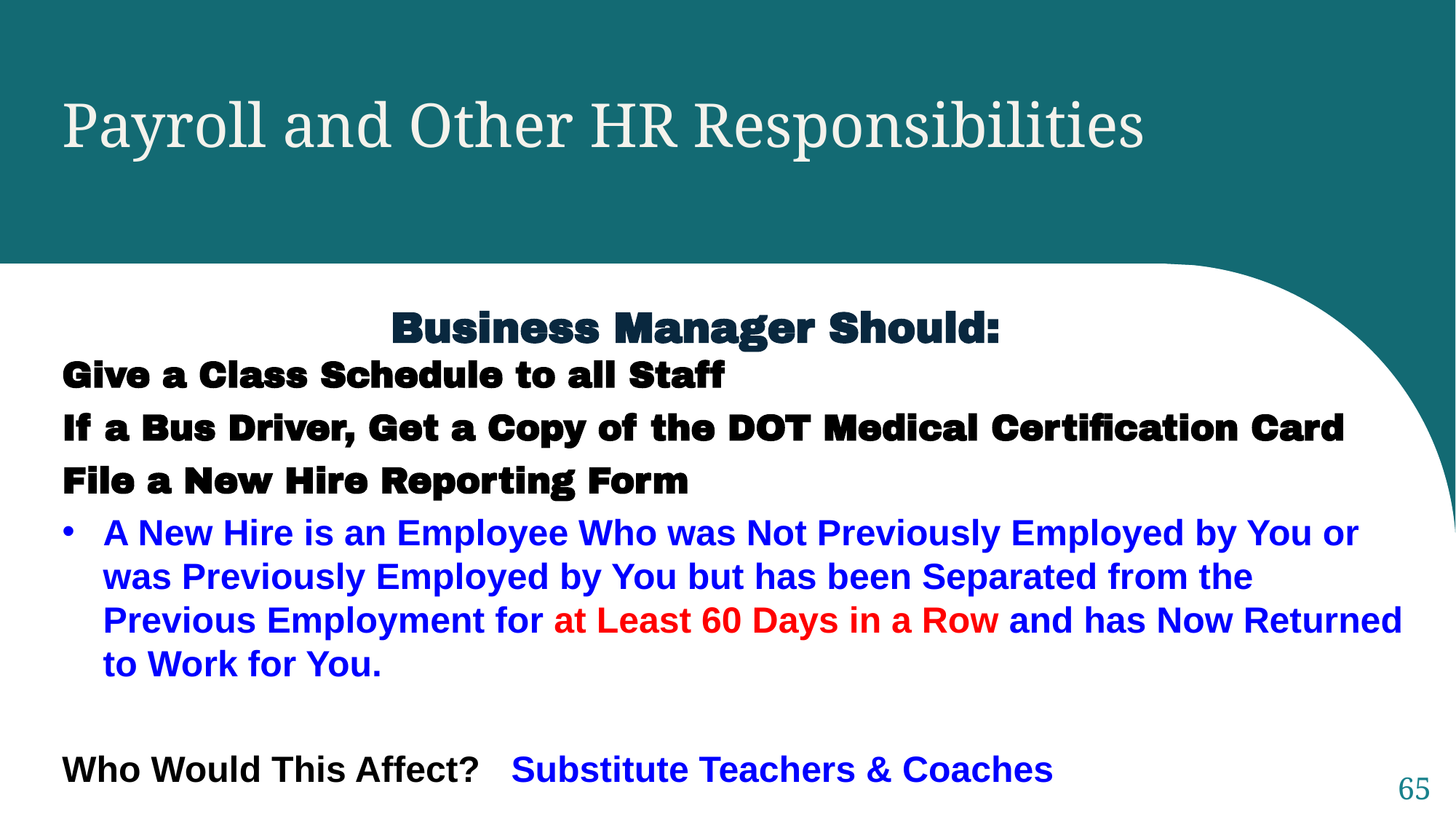

Payroll and Other HR Responsibilities
Business Manager Should:
Give a Class Schedule to all Staff
If a Bus Driver, Get a Copy of the DOT Medical Certification Card
File a New Hire Reporting Form
A New Hire is an Employee Who was Not Previously Employed by You or was Previously Employed by You but has been Separated from the Previous Employment for at Least 60 Days in a Row and has Now Returned to Work for You.

Who Would This Affect?   Substitute Teachers & Coaches

65
Sample Footer Text